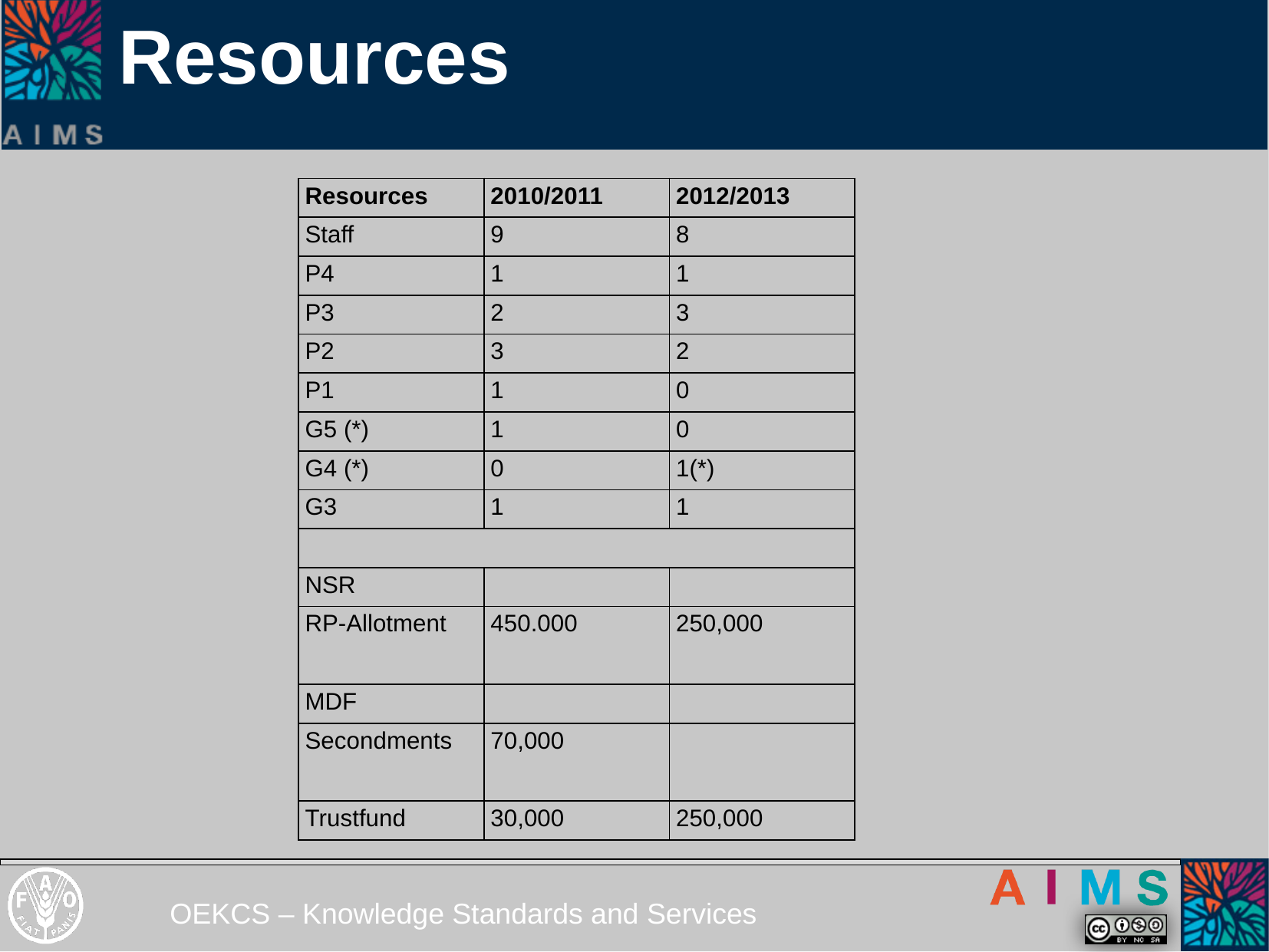

# Resources
| Resources | 2010/2011 | 2012/2013 |
| --- | --- | --- |
| Staff | 9 | 8 |
| P4 | 1 | 1 |
| P3 | 2 | 3 |
| P2 | 3 | 2 |
| P1 | 1 | 0 |
| G5 (\*) | 1 | 0 |
| G4 (\*) | 0 | 1(\*) |
| G3 | 1 | 1 |
|  |  |  |
| NSR |  |  |
| RP-Allotment | 450.000 | 250,000 |
| MDF |  |  |
| Secondments | 70,000 |  |
| Trustfund | 30,000 | 250,000 |